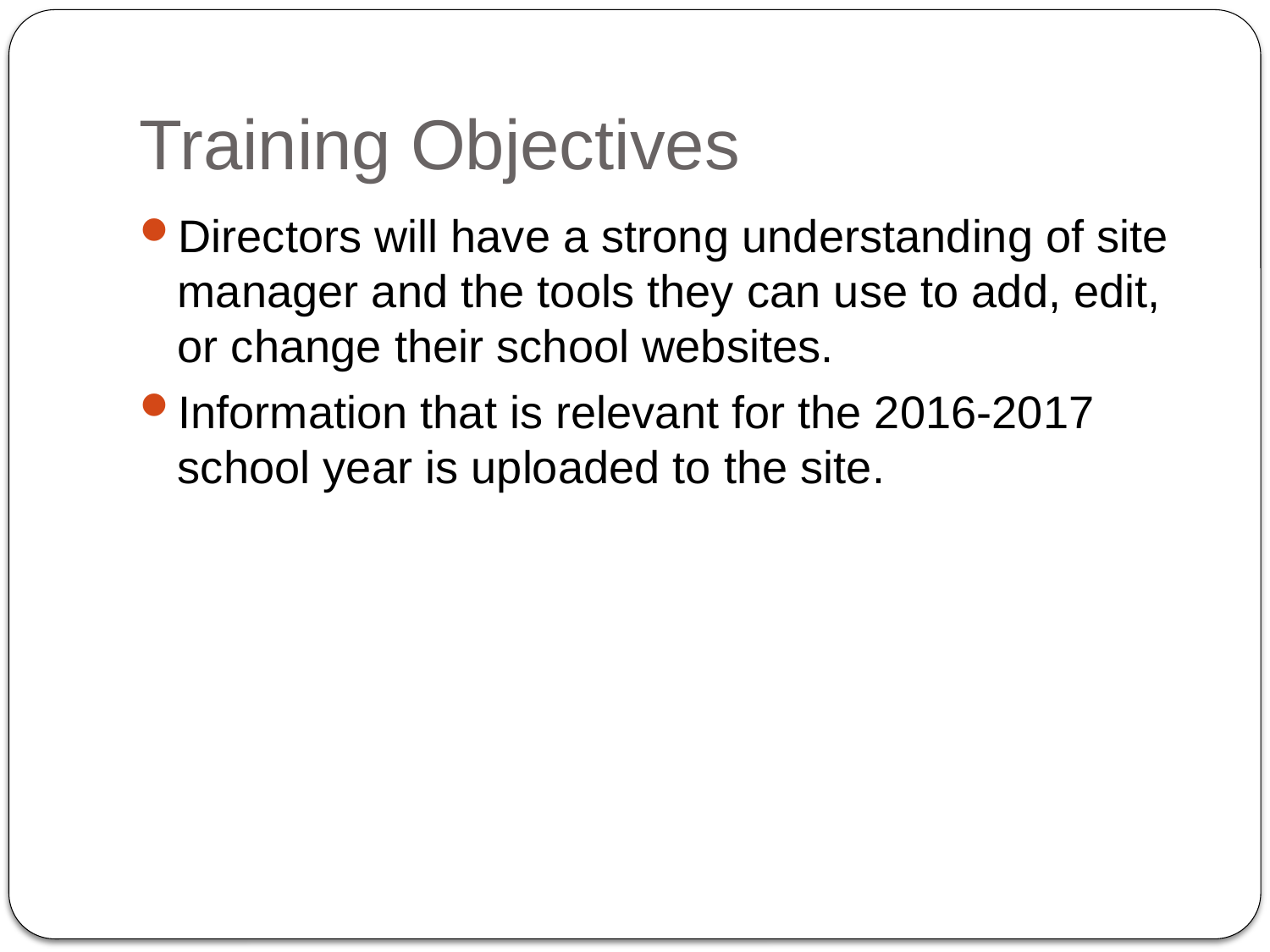

# Training Objectives
Directors will have a strong understanding of site manager and the tools they can use to add, edit, or change their school websites.
Information that is relevant for the 2016-2017 school year is uploaded to the site.